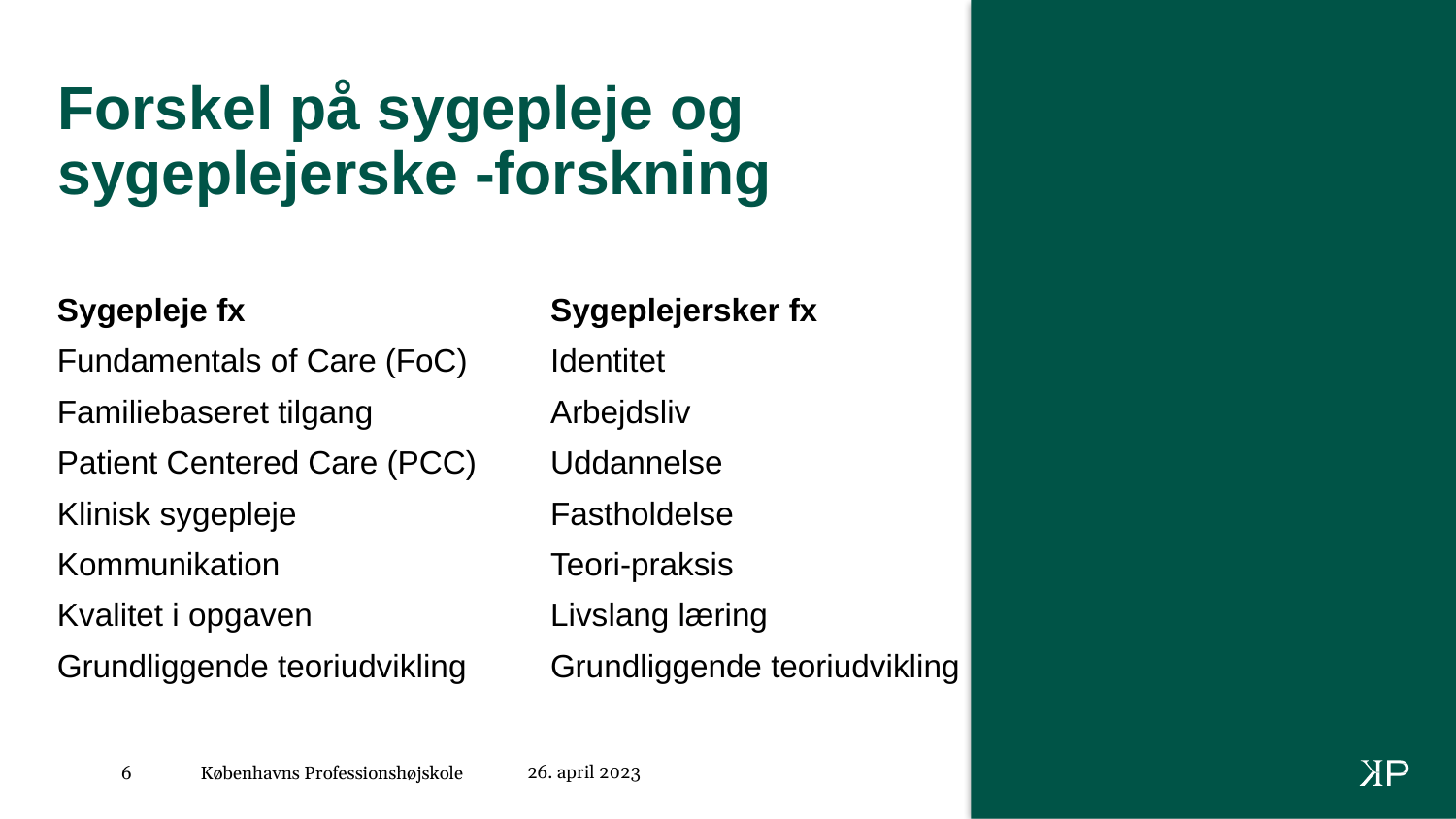

# Forskel på sygepleje og sygeplejerske -forskning

Sygepleje fx
Fundamentals of Care (FoC)
Familiebaseret tilgang
Patient Centered Care (PCC)
Klinisk sygepleje
Kommunikation
Kvalitet i opgaven
Grundliggende teoriudvikling

Sygeplejersker fx
Identitet
Arbejdsliv
Uddannelse
Fastholdelse
Teori-praksis
Livslang læring
Grundliggende teoriudvikling

26. april 2023